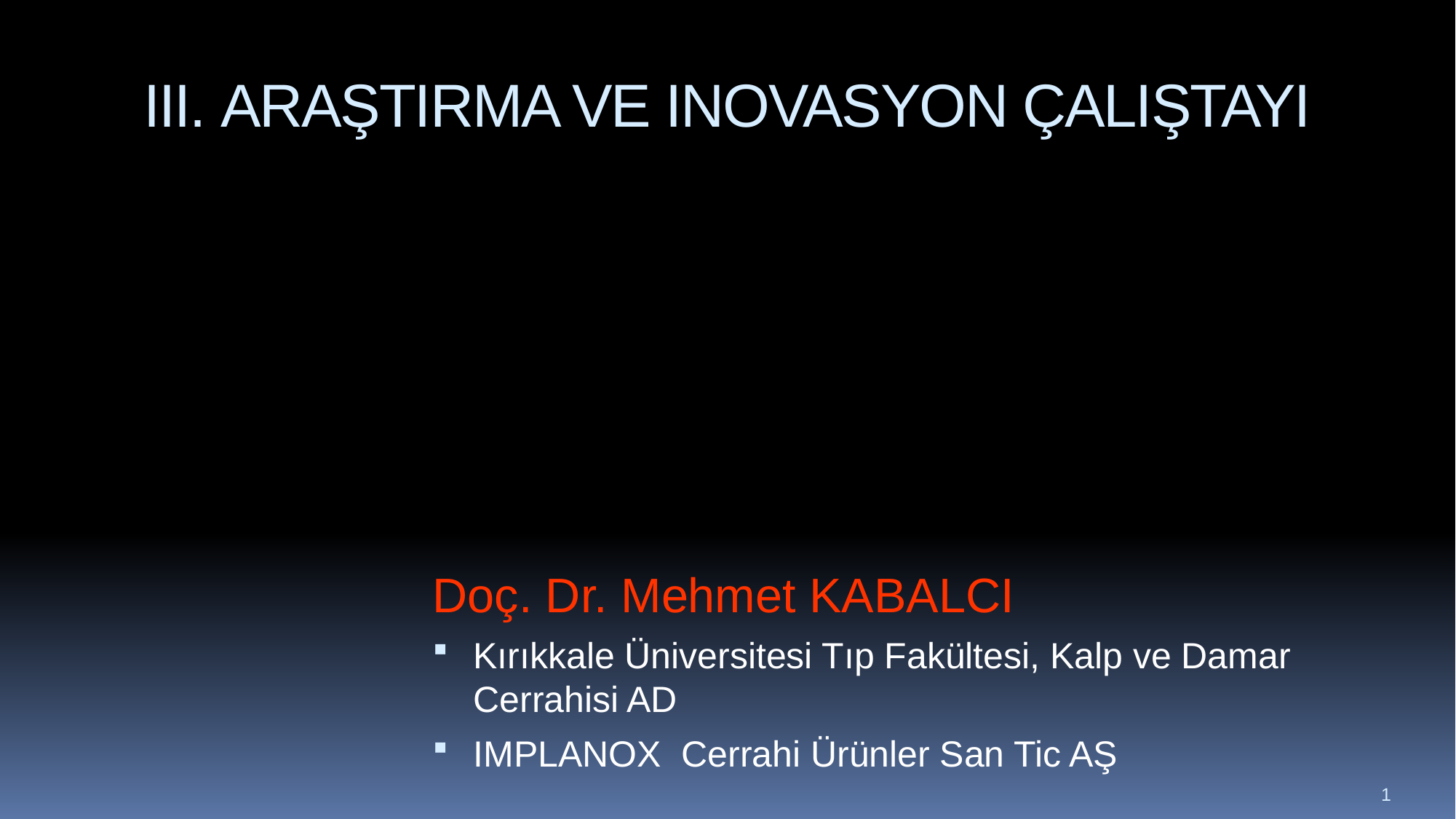

# III. ARAŞTIRMA VE INOVASYON ÇALIŞTAYI
Doç. Dr. Mehmet KABALCI
Kırıkkale Üniversitesi Tıp Fakültesi, Kalp ve Damar Cerrahisi AD
IMPLANOX  Cerrahi Ürünler San Tic AŞ
1